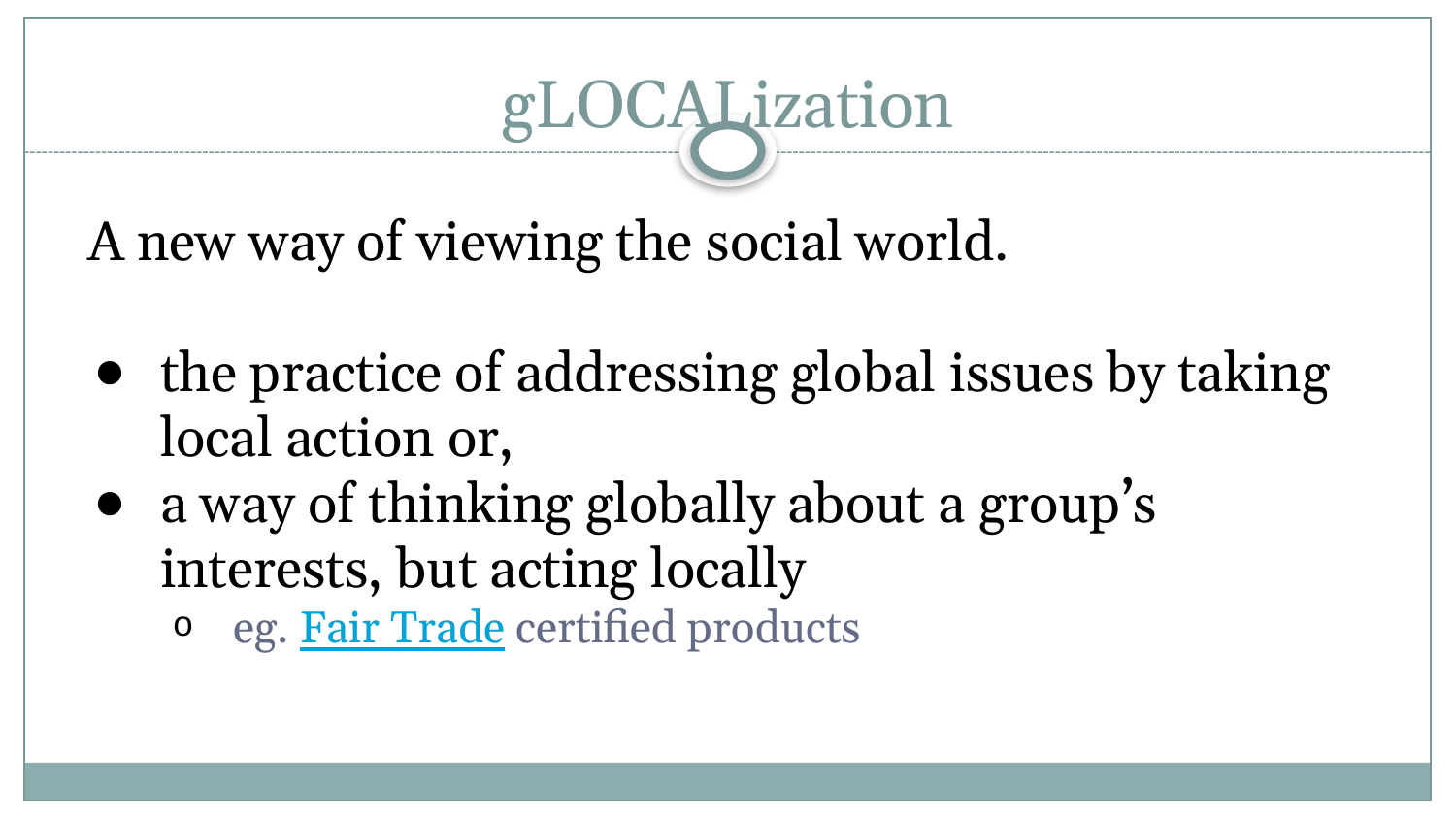

# gLOCALization
A new way of viewing the social world.

the practice of addressing global issues by taking local action or,
a way of thinking globally about a group’s interests, but acting locally
eg. Fair Trade certified products